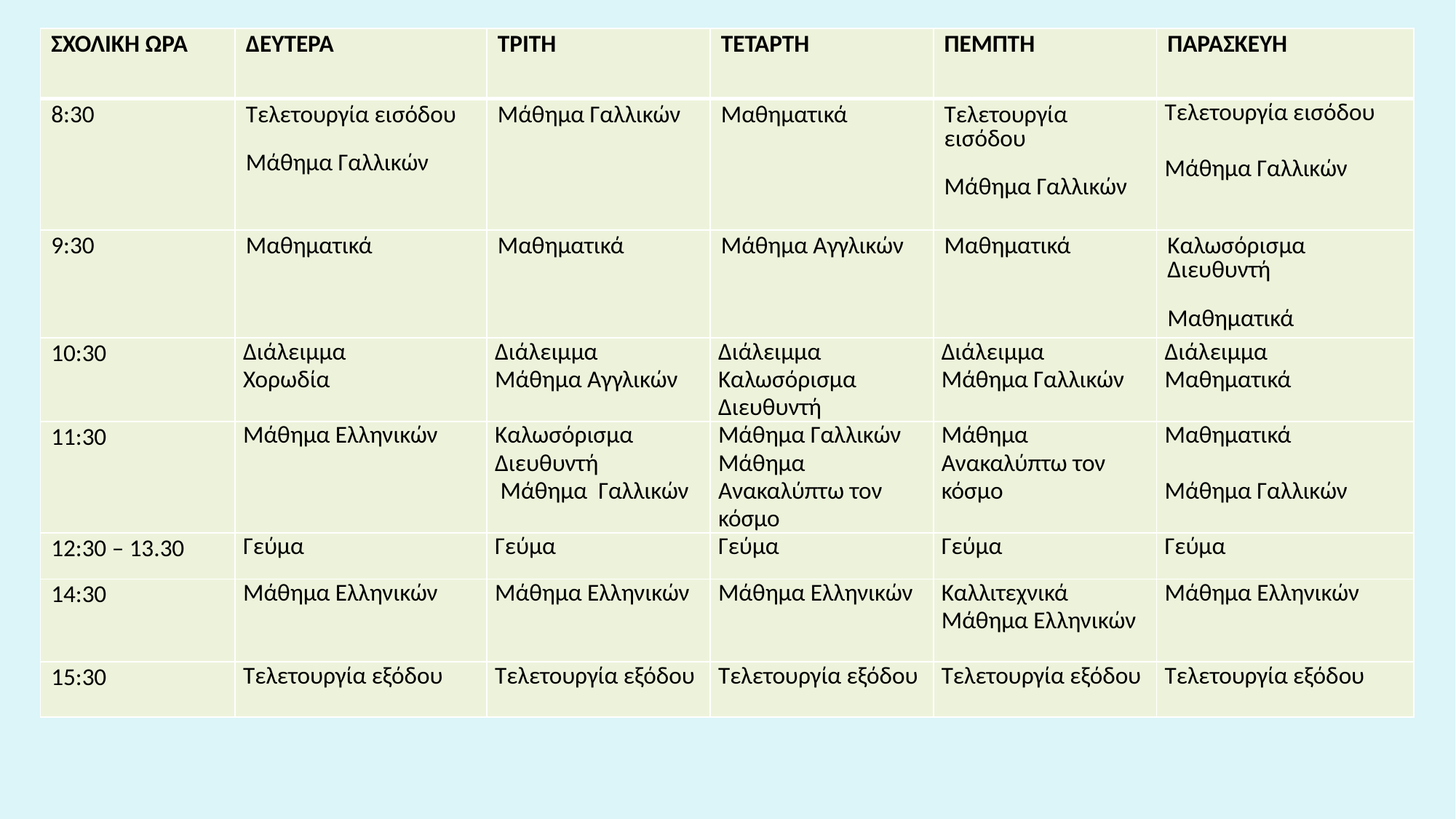

| ΣΧΟΛΙΚΗ ΩΡΑ | ΔΕΥΤΕΡΑ | ΤΡΙΤΗ | ΤΕΤΑΡΤΗ | ΠΕΜΠΤΗ | ΠΑΡΑΣΚΕΥΗ |
| --- | --- | --- | --- | --- | --- |
| 8:30 | Τελετουργία εισόδου   Μάθημα Γαλλικών | Μάθημα Γαλλικών | Μαθηματικά | Τελετουργία εισόδου   Μάθημα Γαλλικών | Τελετουργία εισόδου Μάθημα Γαλλικών |
| 9:30 | Μαθηματικά | Μαθηματικά | Μάθημα Αγγλικών | Μαθηματικά | Καλωσόρισμα Διευθυντή   Μαθηματικά |
| 10:30 | Διάλειμμα Χορωδία | Διάλειμμα Μάθημα Αγγλικών | Διάλειμμα Καλωσόρισμα Διευθυντή | Διάλειμμα Μάθημα Γαλλικών | Διάλειμμα Μαθηματικά |
| 11:30 | Μάθημα Ελληνικών | Καλωσόρισμα Διευθυντή Μάθημα Γαλλικών | Μάθημα Γαλλικών Μάθημα Ανακαλύπτω τον κόσμο | Μάθημα Ανακαλύπτω τον κόσμο | Μαθηματικά Μάθημα Γαλλικών |
| 12:30 – 13.30 | Γεύμα | Γεύμα | Γεύμα | Γεύμα | Γεύμα |
| 14:30 | Μάθημα Ελληνικών | Μάθημα Ελληνικών | Μάθημα Ελληνικών | Καλλιτεχνικά Μάθημα Ελληνικών | Μάθημα Ελληνικών |
| 15:30 | Τελετουργία εξόδου | Τελετουργία εξόδου | Τελετουργία εξόδου | Τελετουργία εξόδου | Τελετουργία εξόδου |